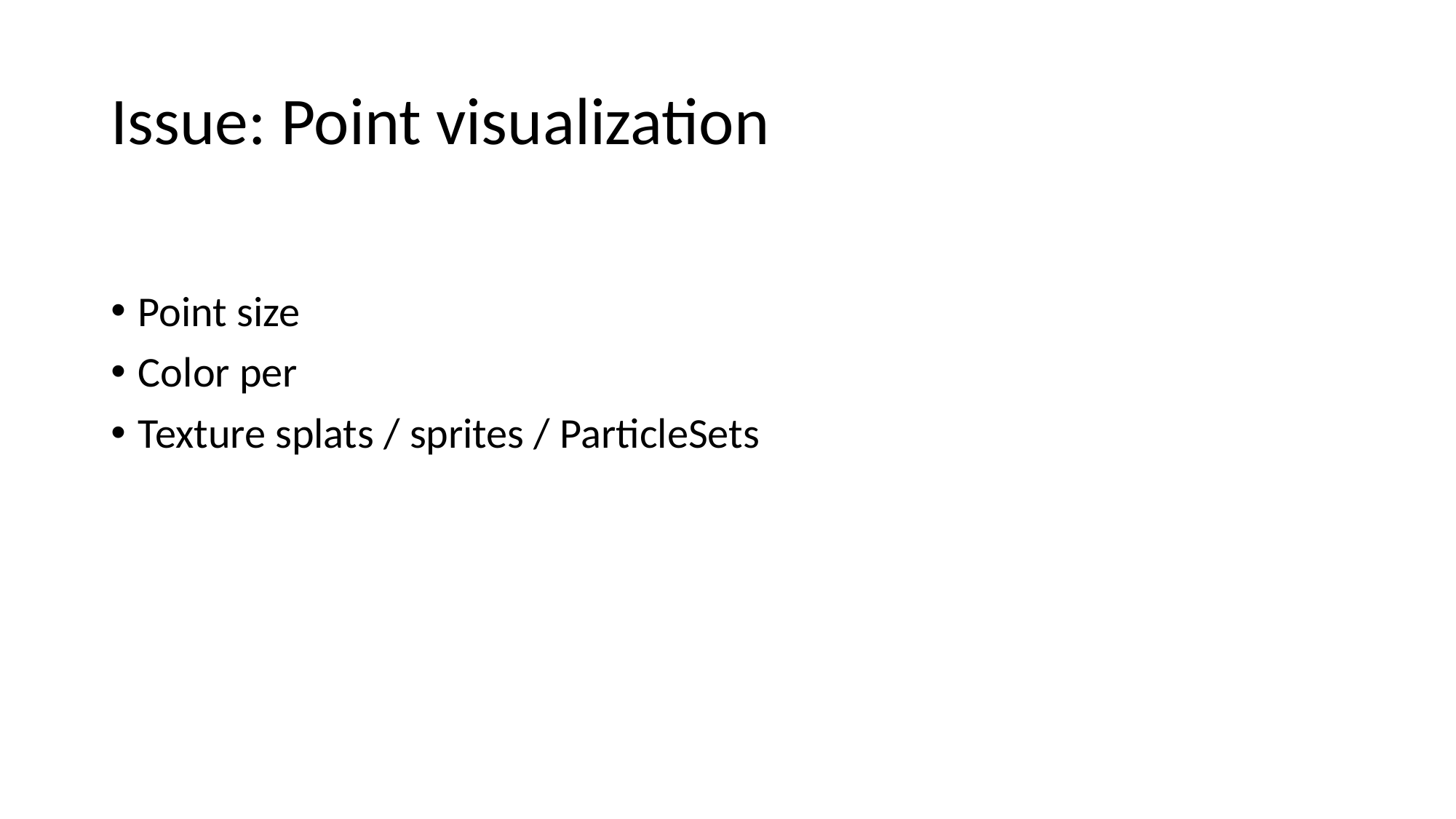

# Issue: Point visualization

Point size
Color per
Texture splats / sprites / ParticleSets